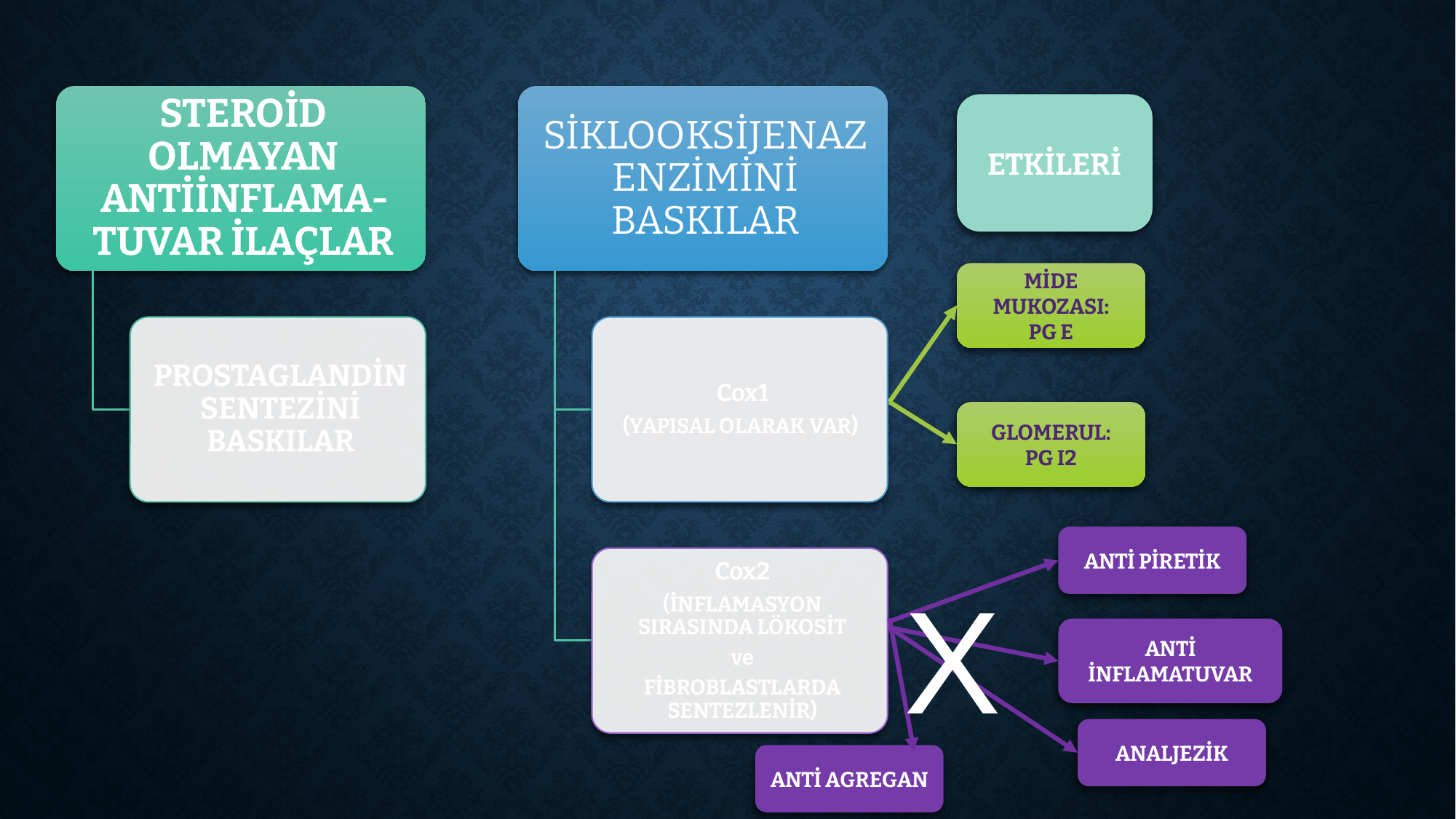

STEROİD OLMAYAN ANTİİNFLAMA-TUVAR İLAÇLAR
PROSTAGLANDİN SENTEZİNİ BASKILAR
SİKLOOKSİJENAZ ENZİMİNİ BASKILAR
Cox1
(YAPISAL OLARAK VAR)
Cox2
(İNFLAMASYON SIRASINDA LÖKOSİT
 ve
FİBROBLASTLARDA SENTEZLENİR)
ETKİLERİ
MİDE MUKOZASI:
PG E
GLOMERUL:
PG I2
ANTİ PİRETİK
X
ANTİ İNFLAMATUVAR
ANALJEZİK
ANTİ AGREGAN